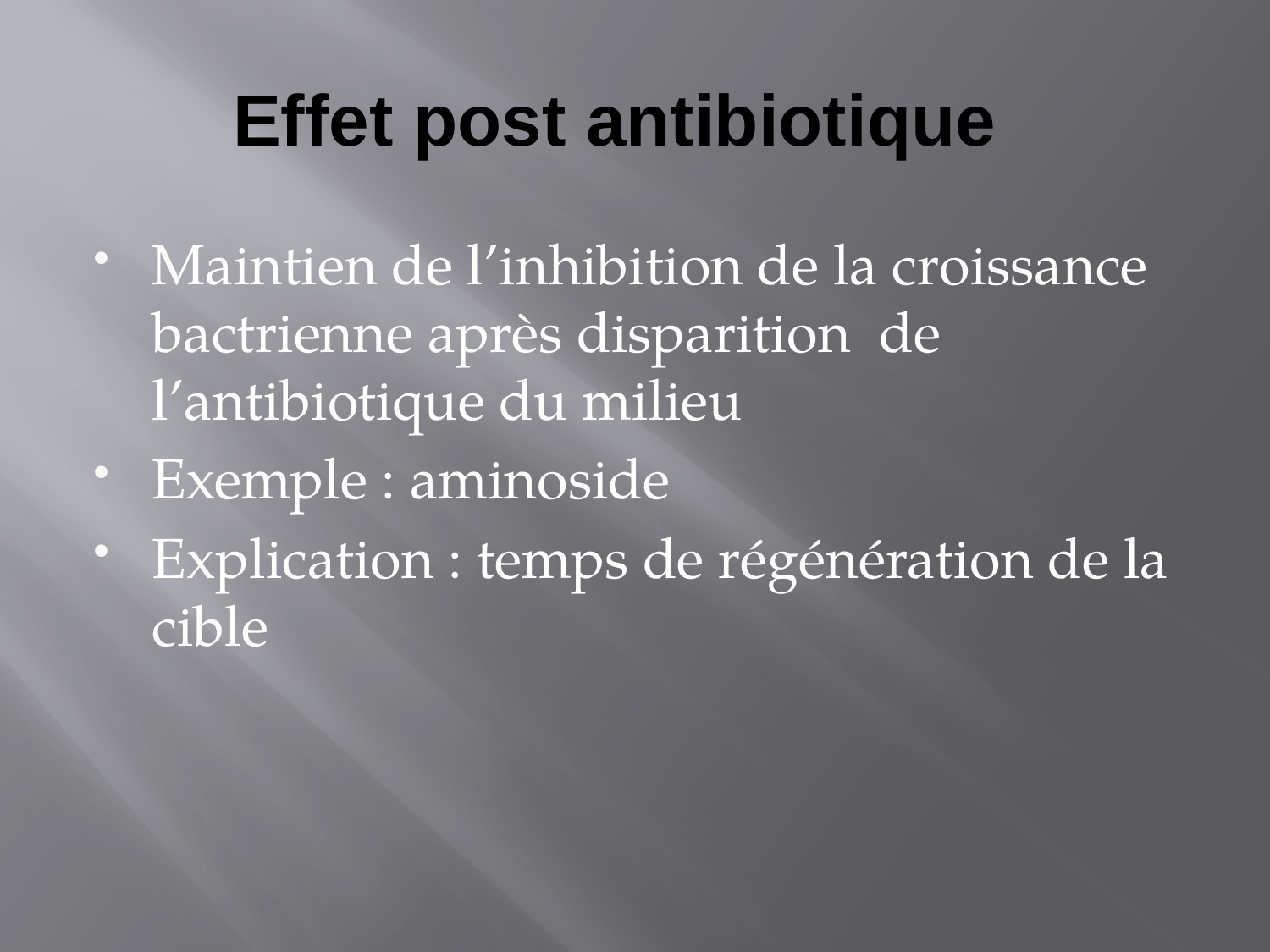

# Effet post antibiotique
Maintien de l’inhibition de la croissance bactrienne après disparition  de l’antibiotique du milieu
Exemple : aminoside
Explication : temps de régénération de la cible